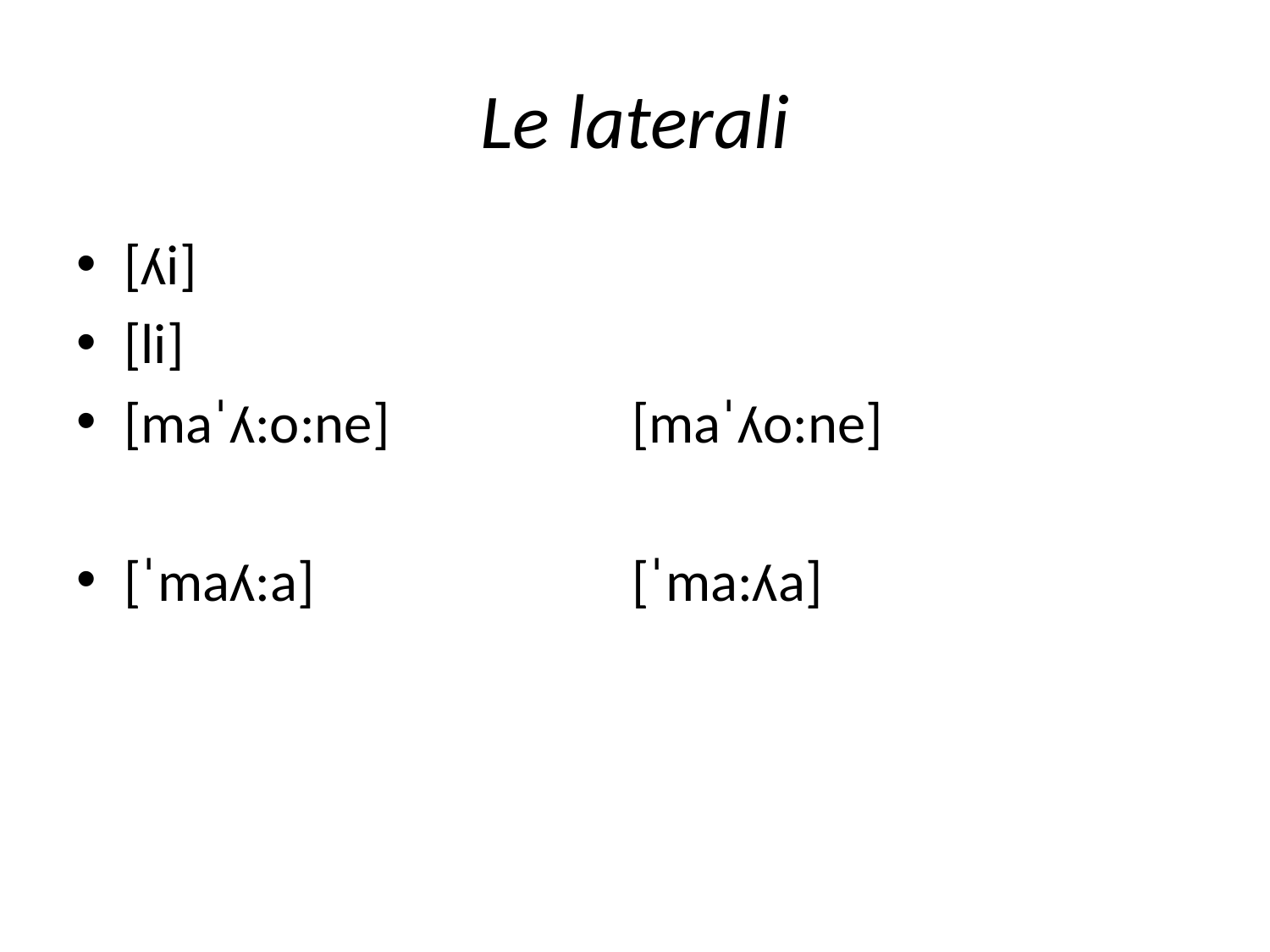

# Le laterali
[ʎi]
[li]
[maˈʎ:o:ne] 		[maˈʎo:ne]

[ˈmaʎ:a] 		 	[ˈma:ʎa]